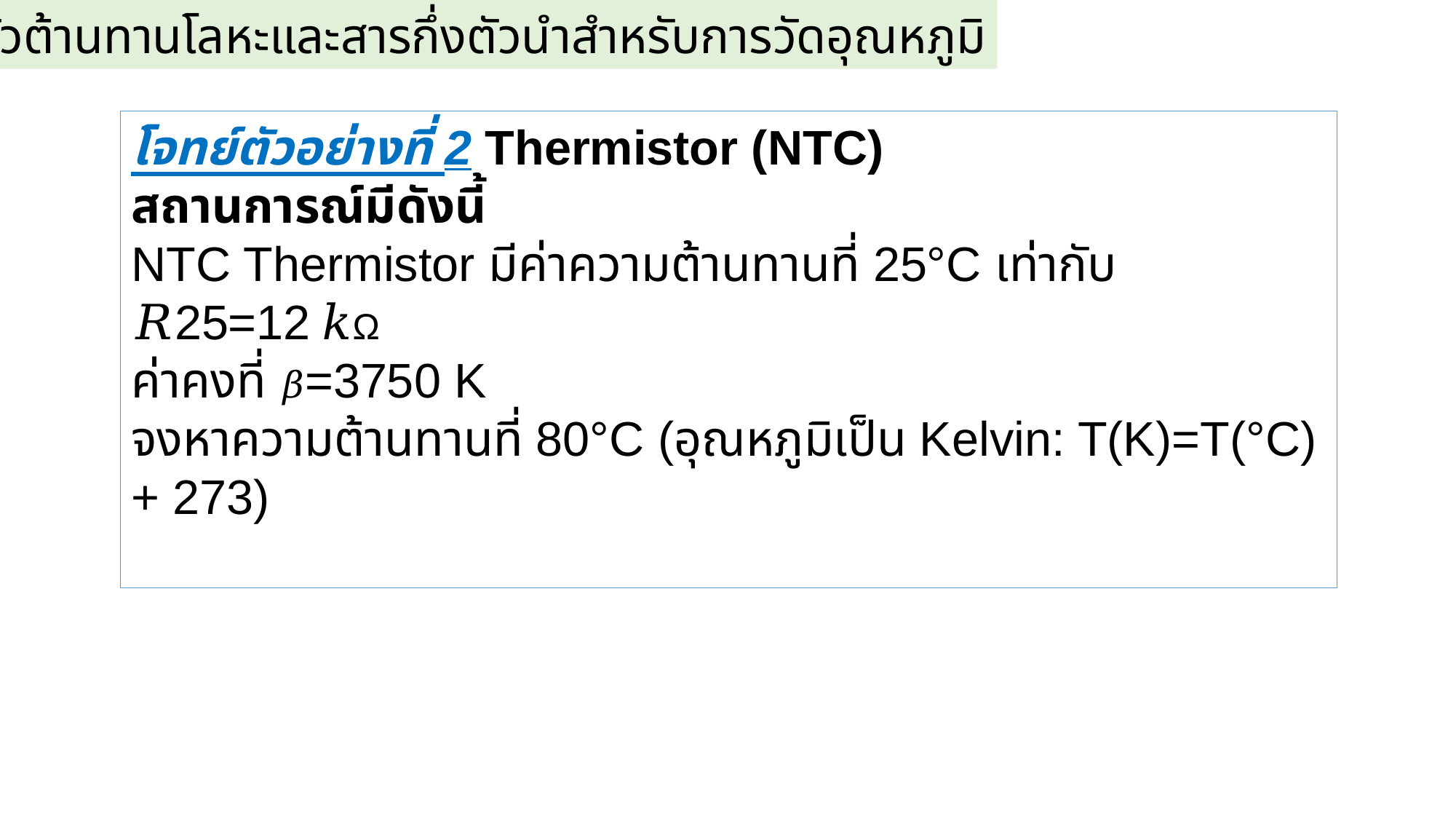

3.1.1 ตัวต้านทานโลหะและสารกึ่งตัวนำสำหรับการวัดอุณหภูมิ
โจทย์ตัวอย่างที่ 2 Thermistor (NTC)
สถานการณ์มีดังนี้
NTC Thermistor มีค่าความต้านทานที่ 25°C เท่ากับ 𝑅25=12 𝑘Ω
ค่าคงที่ 𝛽=3750 K
จงหาความต้านทานที่ 80°C (อุณหภูมิเป็น Kelvin: T(K)=T(°C) + 273)